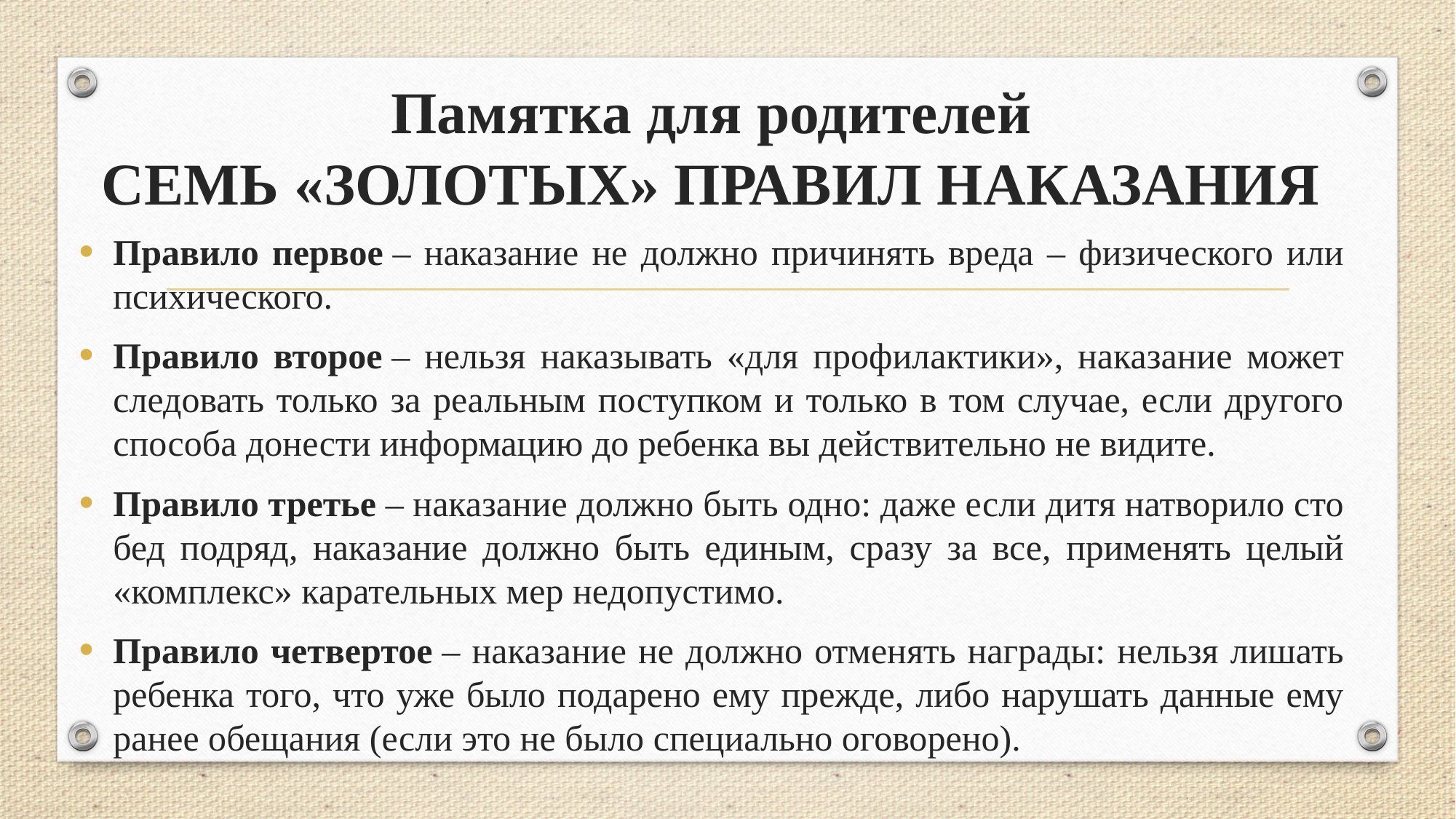

# Памятка для родителей СЕМЬ «ЗОЛОТЫХ» ПРАВИЛ НАКАЗАНИЯ
Правило первое – наказание не должно причинять вреда – физического или психического.
Правило второе – нельзя наказывать «для профилактики», наказание может следовать только за реальным поступком и только в том случае, если другого способа донести информацию до ребенка вы действительно не видите.
Правило третье – наказание должно быть одно: даже если дитя натворило сто бед подряд, наказание должно быть единым, сразу за все, применять целый «комплекс» карательных мер недопустимо.
Правило четвертое – наказание не должно отменять награды: нельзя лишать ребенка того, что уже было подарено ему прежде, либо нарушать данные ему ранее обещания (если это не было специально оговорено).